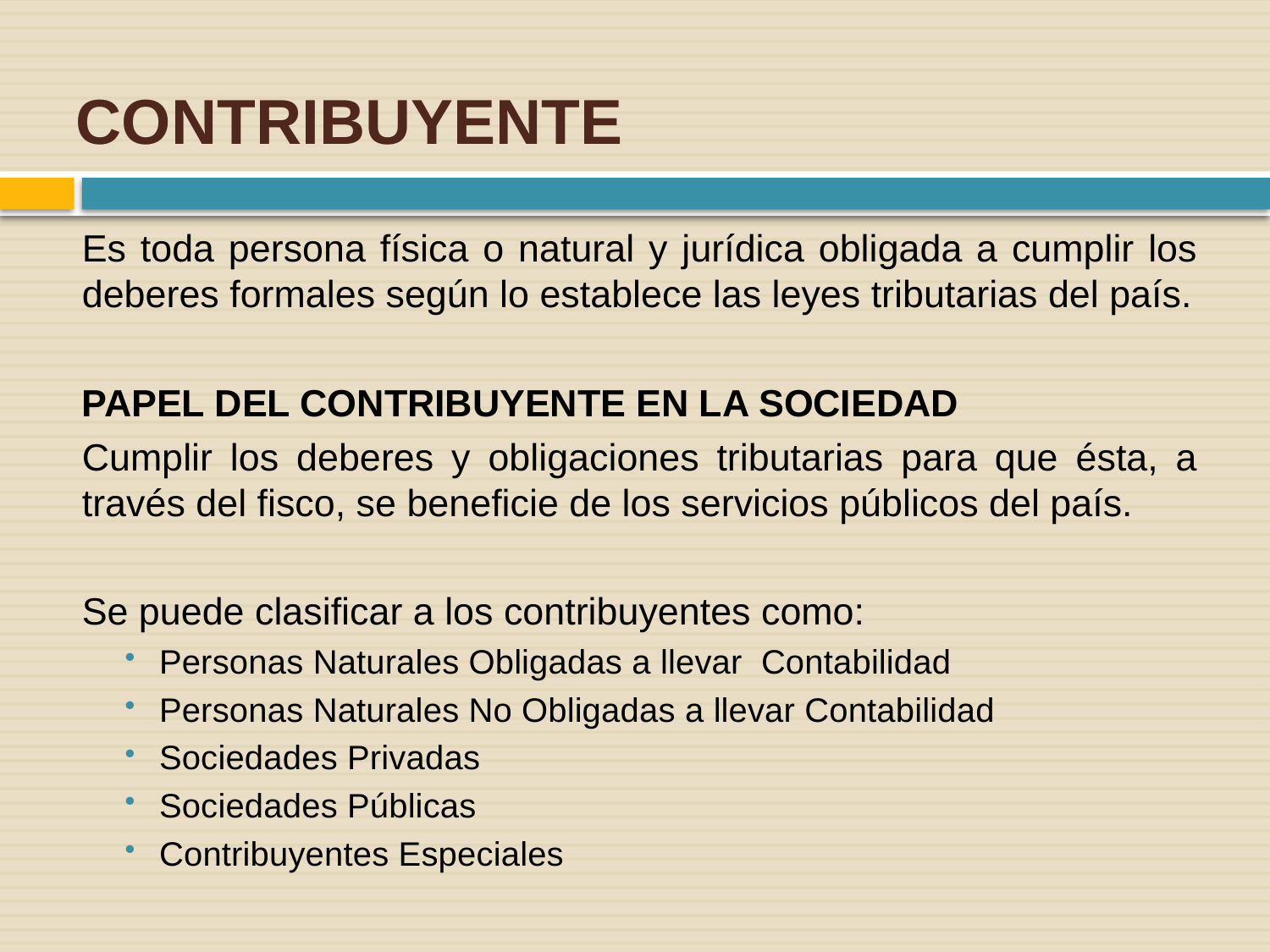

# CONTRIBUYENTE
Es toda persona física o natural y jurídica obligada a cumplir los deberes formales según lo establece las leyes tributarias del país.

PAPEL DEL CONTRIBUYENTE EN LA SOCIEDAD
Cumplir los deberes y obligaciones tributarias para que ésta, a través del fisco, se beneficie de los servicios públicos del país.

Se puede clasificar a los contribuyentes como:
Personas Naturales Obligadas a llevar  Contabilidad
Personas Naturales No Obligadas a llevar Contabilidad
Sociedades Privadas
Sociedades Públicas
Contribuyentes Especiales